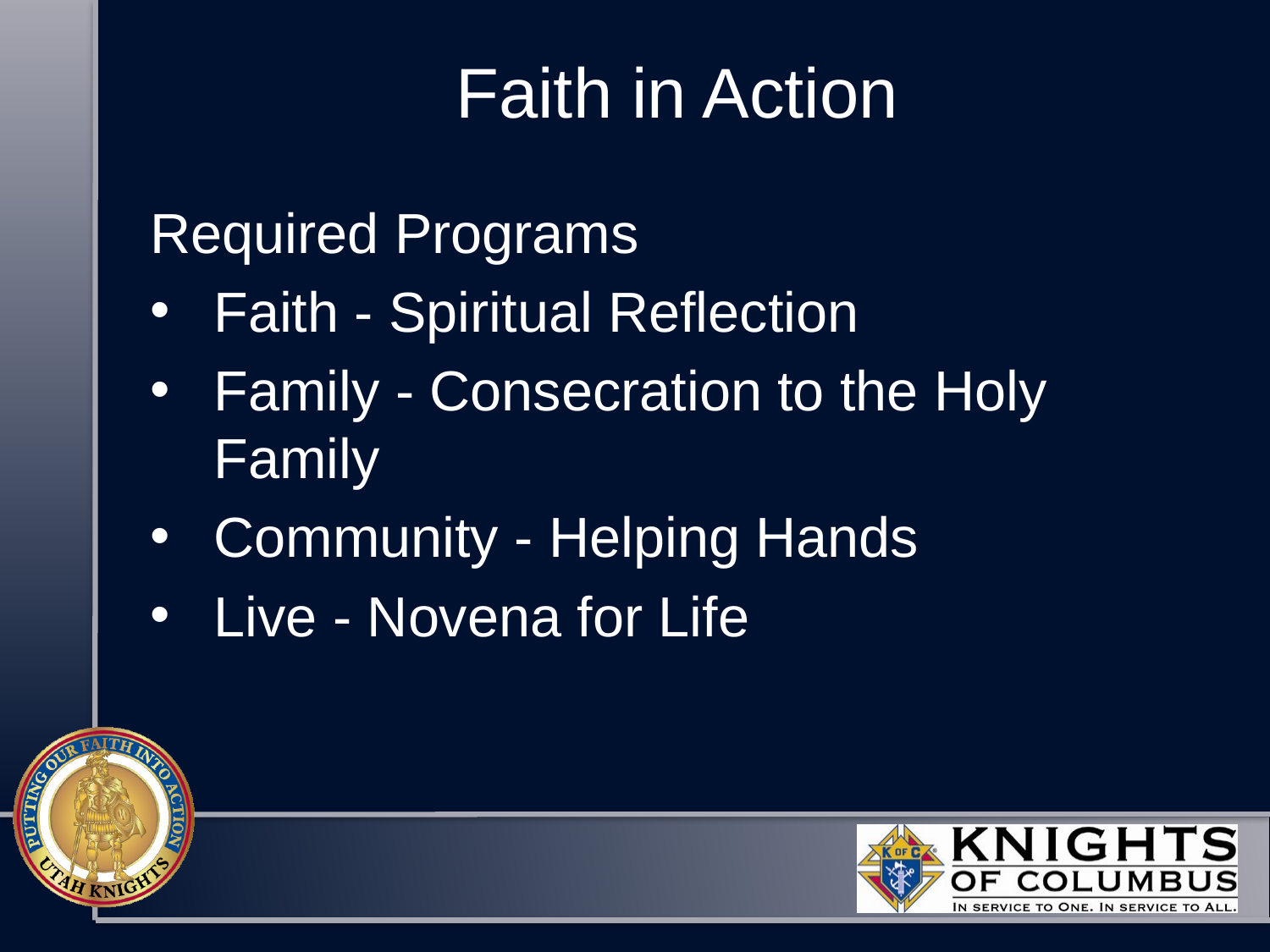

# Faith in Action
Required Programs
Faith - Spiritual Reflection
Family - Consecration to the Holy Family
Community - Helping Hands
Live - Novena for Life